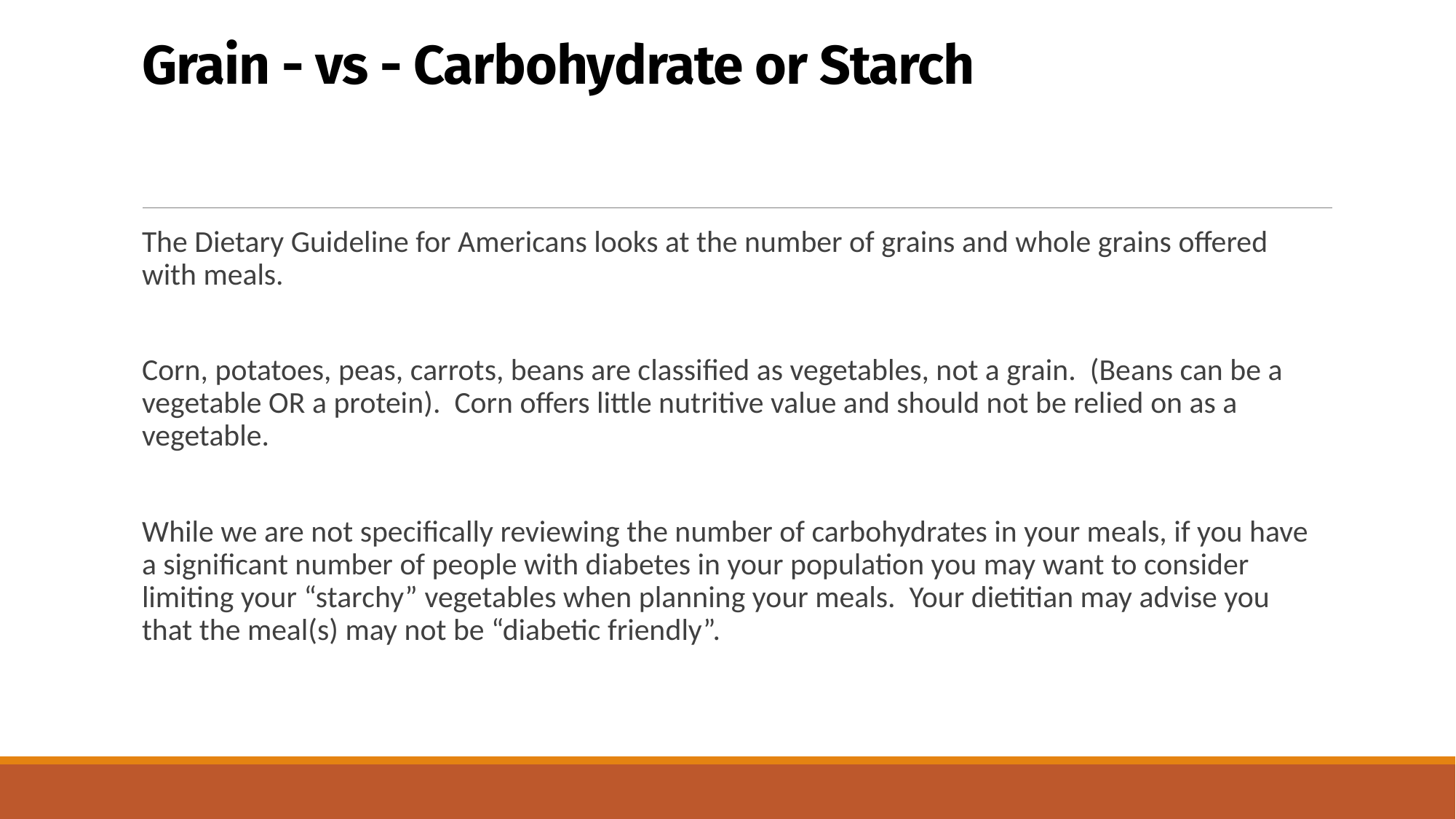

# Grain - vs - Carbohydrate or Starch
The Dietary Guideline for Americans looks at the number of grains and whole grains offered with meals.

Corn, potatoes, peas, carrots, beans are classified as vegetables, not a grain.  (Beans can be a vegetable OR a protein).  Corn offers little nutritive value and should not be relied on as a vegetable.

While we are not specifically reviewing the number of carbohydrates in your meals, if you have a significant number of people with diabetes in your population you may want to consider limiting your “starchy” vegetables when planning your meals.  Your dietitian may advise you that the meal(s) may not be “diabetic friendly”.